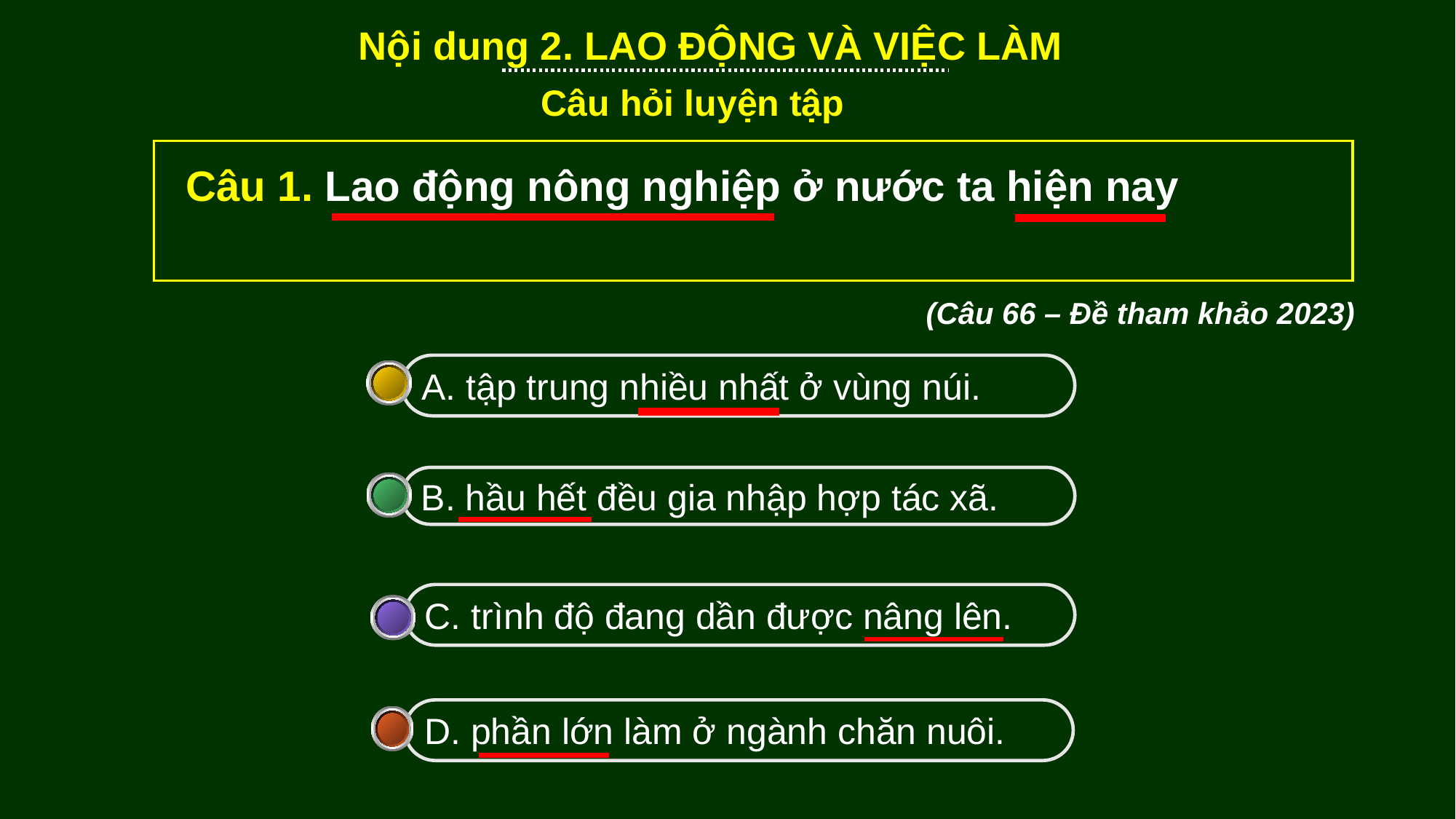

Nội dung 2. LAO ĐỘNG VÀ VIỆC LÀM
Câu hỏi luyện tập

Câu 1. Lao động nông nghiệp ở nước ta hiện nay

(Câu 66 – Đề tham khảo 2023)
A. tập trung nhiều nhất ở vùng núi.

B. hầu hết đều gia nhập hợp tác xã.

C. trình độ đang dần được nâng lên.

D. phần lớn làm ở ngành chăn nuôi.